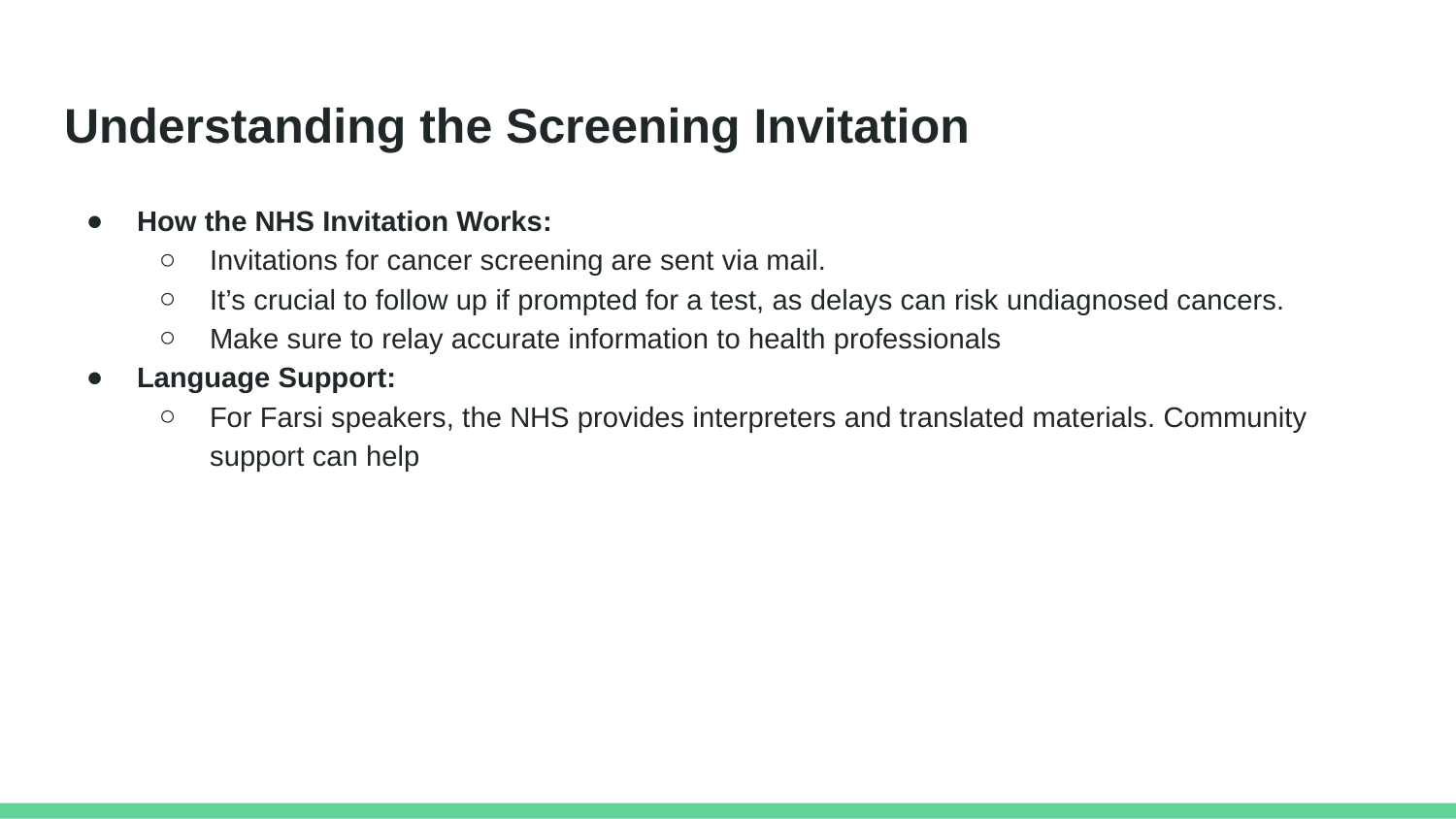

# Understanding the Screening Invitation

How the NHS Invitation Works:
Invitations for cancer screening are sent via mail.
It’s crucial to follow up if prompted for a test, as delays can risk undiagnosed cancers.
Make sure to relay accurate information to health professionals
Language Support:
For Farsi speakers, the NHS provides interpreters and translated materials. Community support can help